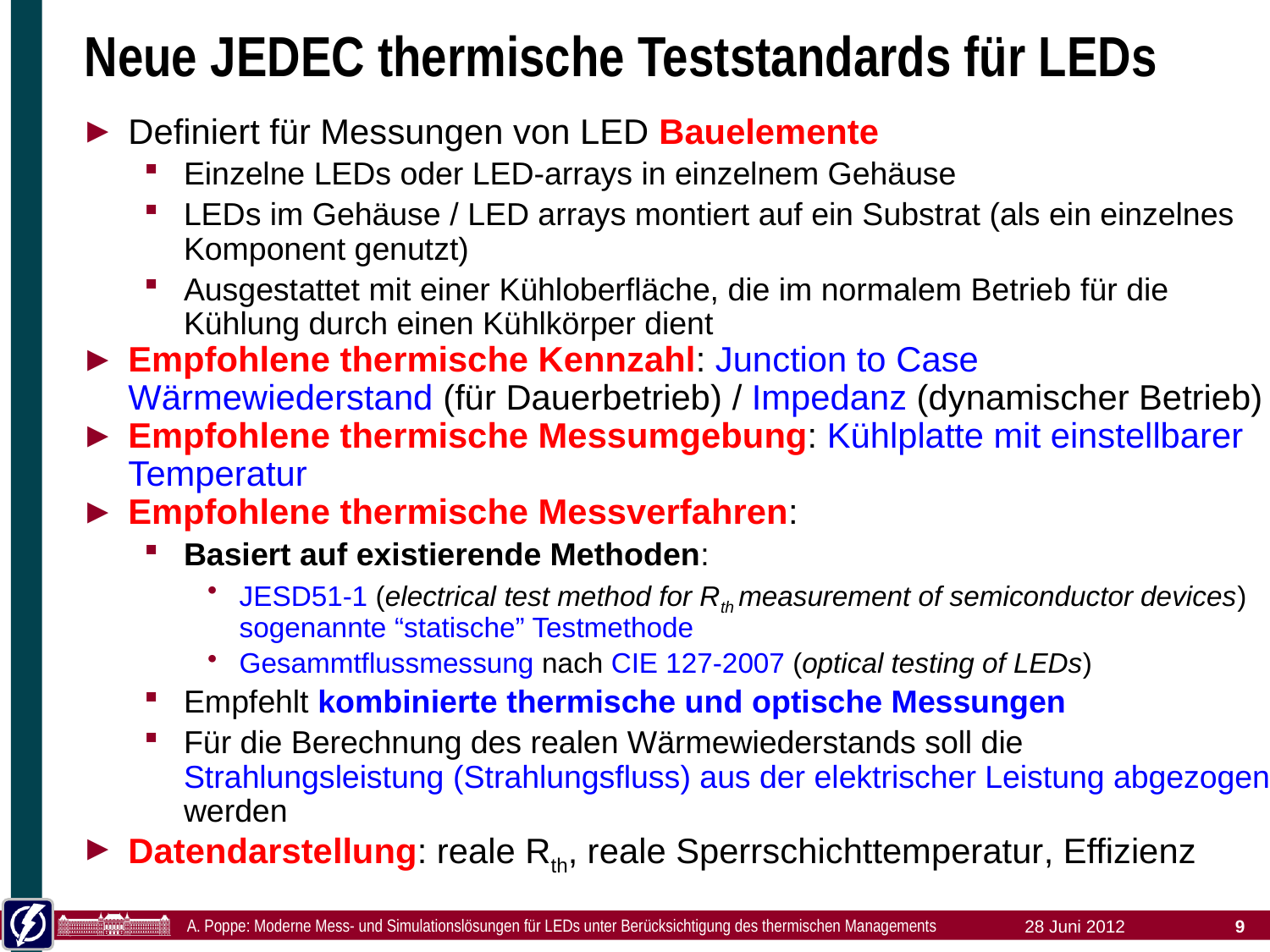

# Neue JEDEC thermische Teststandards für LEDs
Definiert für Messungen von LED Bauelemente
Einzelne LEDs oder LED-arrays in einzelnem Gehäuse
LEDs im Gehäuse / LED arrays montiert auf ein Substrat (als ein einzelnes Komponent genutzt)
Ausgestattet mit einer Kühloberfläche, die im normalem Betrieb für die Kühlung durch einen Kühlkörper dient
Empfohlene thermische Kennzahl: Junction to Case Wärmewiederstand (für Dauerbetrieb) / Impedanz (dynamischer Betrieb)
Empfohlene thermische Messumgebung: Kühlplatte mit einstellbarer Temperatur
Empfohlene thermische Messverfahren:
Basiert auf existierende Methoden:
JESD51-1 (electrical test method for Rth measurement of semiconductor devices) sogenannte “statische” Testmethode
Gesammtflussmessung nach CIE 127-2007 (optical testing of LEDs)
Empfehlt kombinierte thermische und optische Messungen
Für die Berechnung des realen Wärmewiederstands soll die Strahlungsleistung (Strahlungsfluss) aus der elektrischer Leistung abgezogen werden
Datendarstellung: reale Rth, reale Sperrschichttemperatur, Effizienz

A. Poppe: Moderne Mess- und Simulationslösungen für LEDs unter Berücksichtigung des thermischen Managements
28 Juni 2012
9